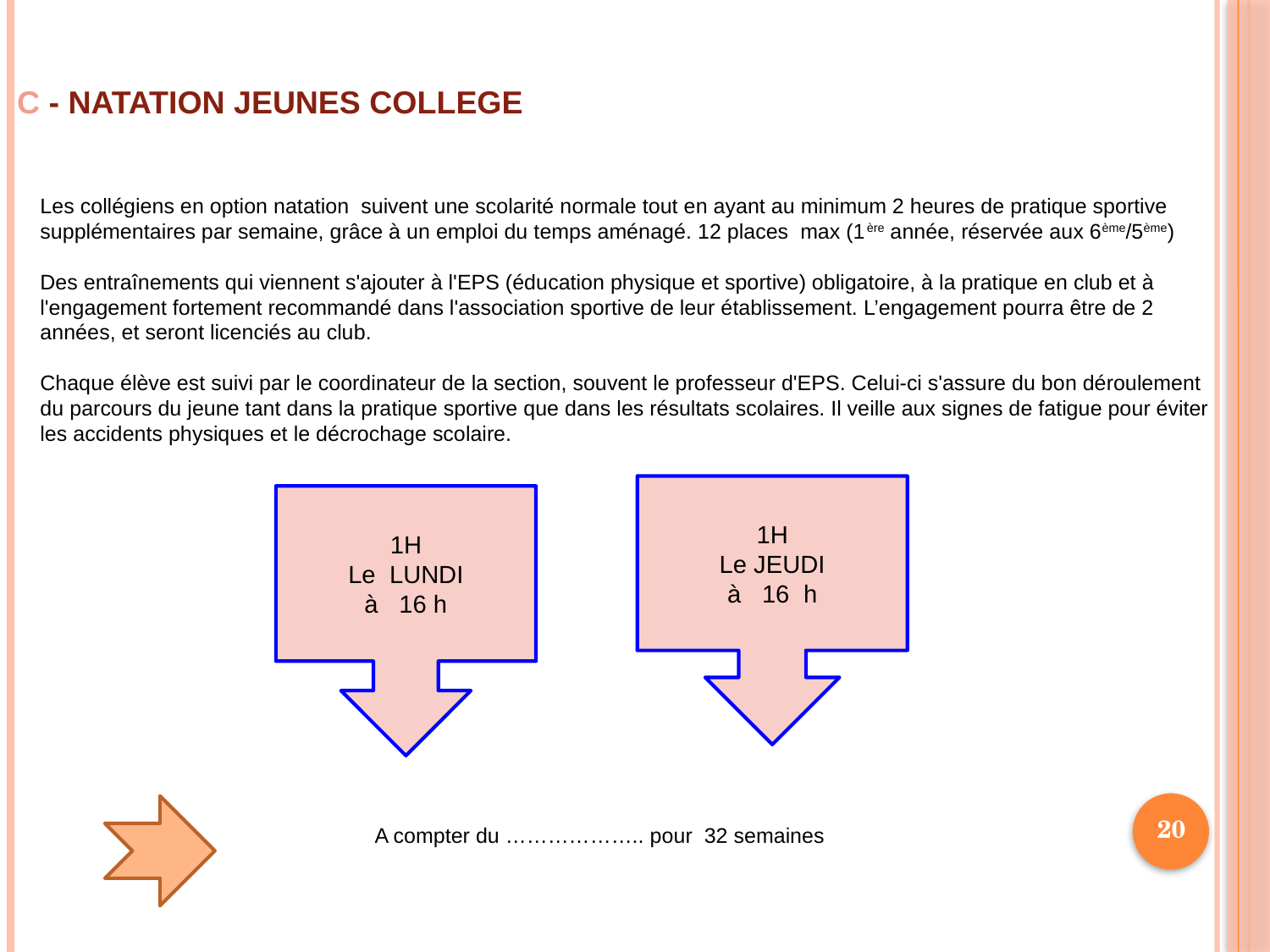

C - NATATION JEUNES COLLEGE
Les collégiens en option natation  suivent une scolarité normale tout en ayant au minimum 2 heures de pratique sportive supplémentaires par semaine, grâce à un emploi du temps aménagé. 12 places  max (1ère année, réservée aux 6ème/5ème)

Des entraînements qui viennent s'ajouter à l'EPS (éducation physique et sportive) obligatoire, à la pratique en club et à l'engagement fortement recommandé dans l'association sportive de leur établissement. L’engagement pourra être de 2 années, et seront licenciés au club.

Chaque élève est suivi par le coordinateur de la section, souvent le professeur d'EPS. Celui-ci s'assure du bon déroulement du parcours du jeune tant dans la pratique sportive que dans les résultats scolaires. Il veille aux signes de fatigue pour éviter les accidents physiques et le décrochage scolaire.
1H
Le JEUDI
à   16  h
1H
Le  LUNDI
à   16 h

20
A compter du ……………….. pour  32 semaines